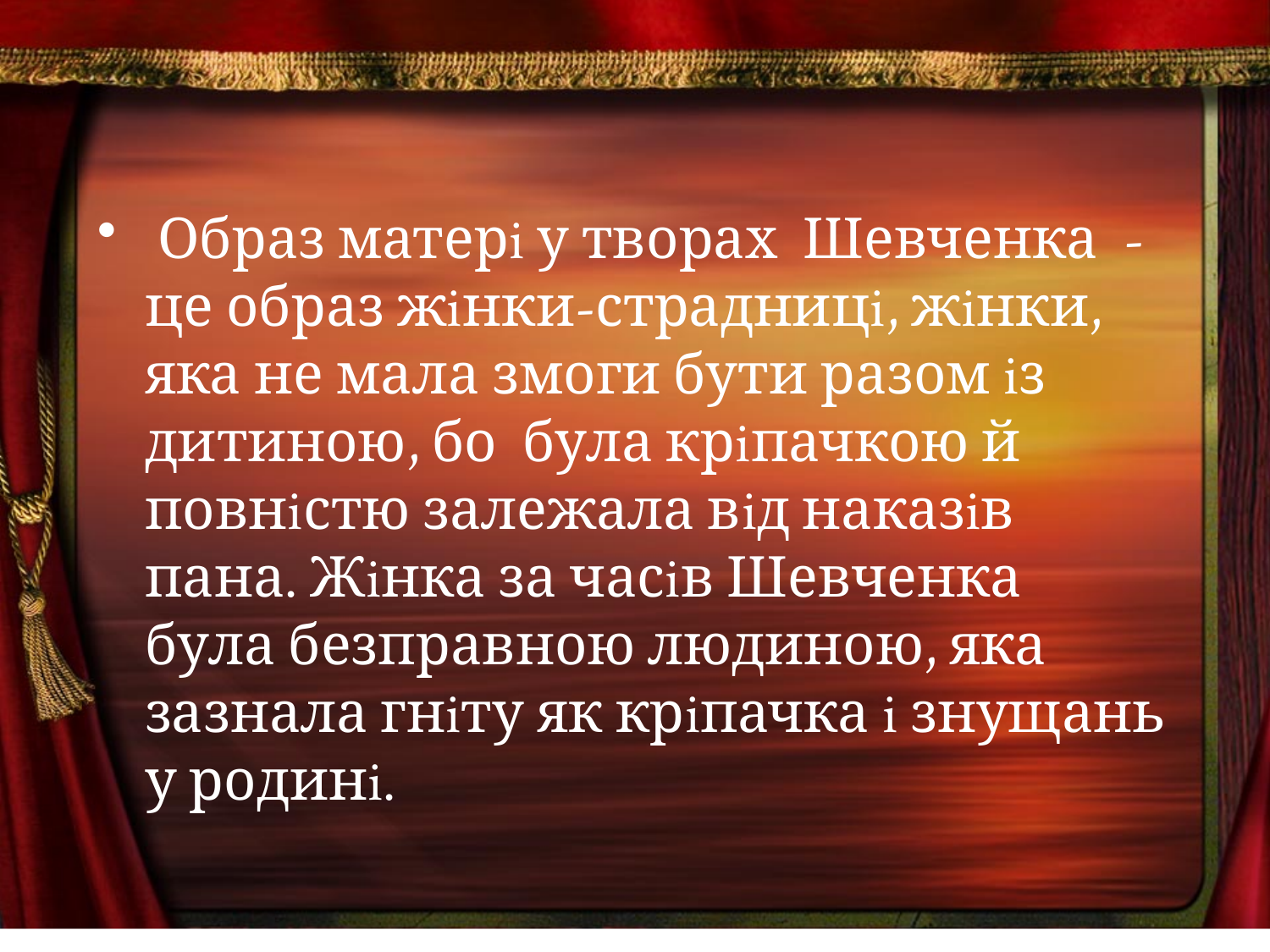

#
 Образ матерi у творах  Шевченка  - це образ жiнки-страдницi, жiнки, яка не мала змоги бути разом iз дитиною, бо  була крiпачкою й повнiстю залежала вiд наказiв пана. Жiнка за часiв Шевченка  була безправною людиною, яка зазнала гнiту як крiпачка i знущань у родинi.